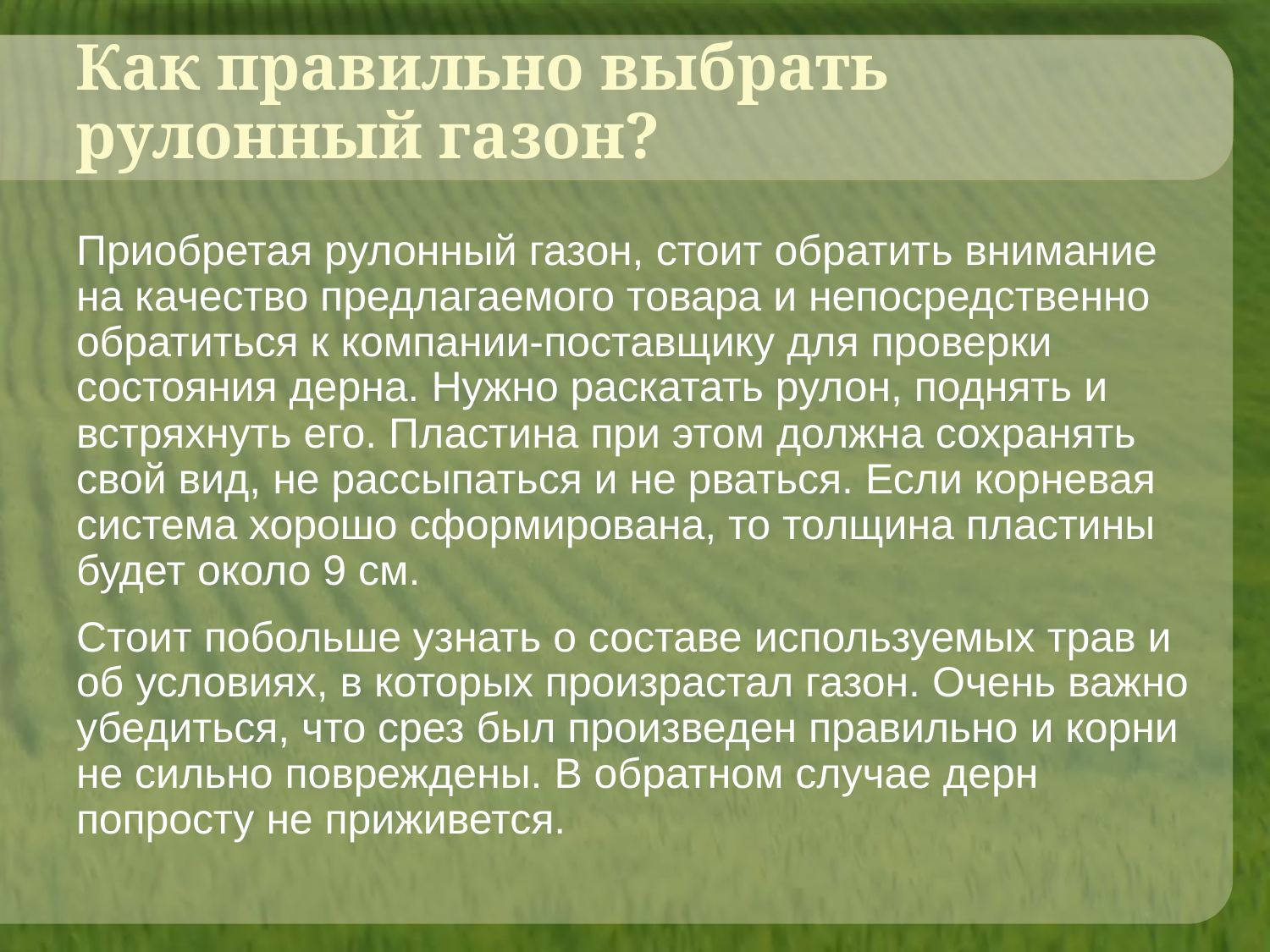

# Как правильно выбрать рулонный газон?
Приобретая рулонный газон, стоит обратить внимание на качество предлагаемого товара и непосредственно обратиться к компании-поставщику для проверки состояния дерна. Нужно раскатать рулон, поднять и встряхнуть его. Пластина при этом должна сохранять свой вид, не рассыпаться и не рваться. Если корневая система хорошо сформирована, то толщина пластины будет около 9 см.
Стоит побольше узнать о составе используемых трав и об условиях, в которых произрастал газон. Очень важно убедиться, что срез был произведен правильно и корни не сильно повреждены. В обратном случае дерн попросту не приживется.